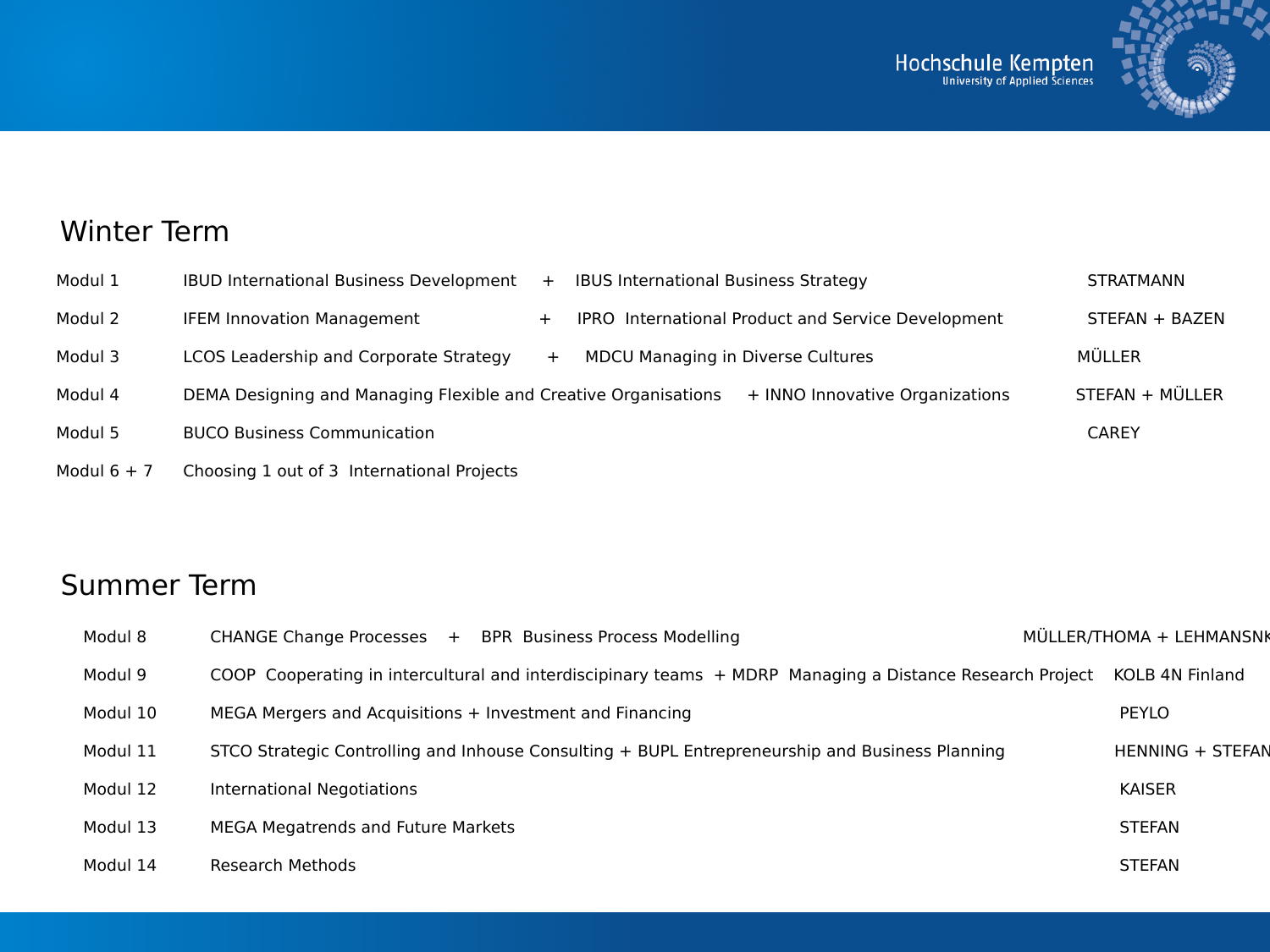

Winter Term
Modul 1	IBUD International Business Development     +    IBUS International Business Strategy		   STRATMANN

Modul 2	IFEM Innovation Management	                    +     IPRO  International Product and Service Development	   STEFAN + BAZEN

Modul 3	LCOS Leadership and Corporate Strategy       +     MDCU Managing in Diverse Cultures  	                          MÜLLER

Modul 4	DEMA Designing and Managing Flexible and Creative Organisations     + INNO Innovative Organizations             STEFAN + MÜLLER

Modul 5 	BUCO Business Communication 					   CAREY

Modul 6 + 7	Choosing 1 out of 3  International Projects
Summer Term
Modul 8	CHANGE Change Processes    +    BPR  Business Process Modelling		          MÜLLER/THOMA + LEHMANSNKI

Modul 9	COOP  Cooperating in intercultural and interdiscipinary teams  + MDRP  Managing a Distance Research Project    KOLB 4N Finland

Modul 10	MEGA Mergers and Acquisitions + Investment and Financing  				    PEYLO

Modul 11	STCO Strategic Controlling and Inhouse Consulting + BUPL Entrepreneurship and Business Planning 	   HENNING + STEFAN

Modul 12	International Negotiations 						    KAISER

Modul 13	MEGA Megatrends and Future Markets  					    STEFAN

Modul 14	Research Methods   						    STEFAN